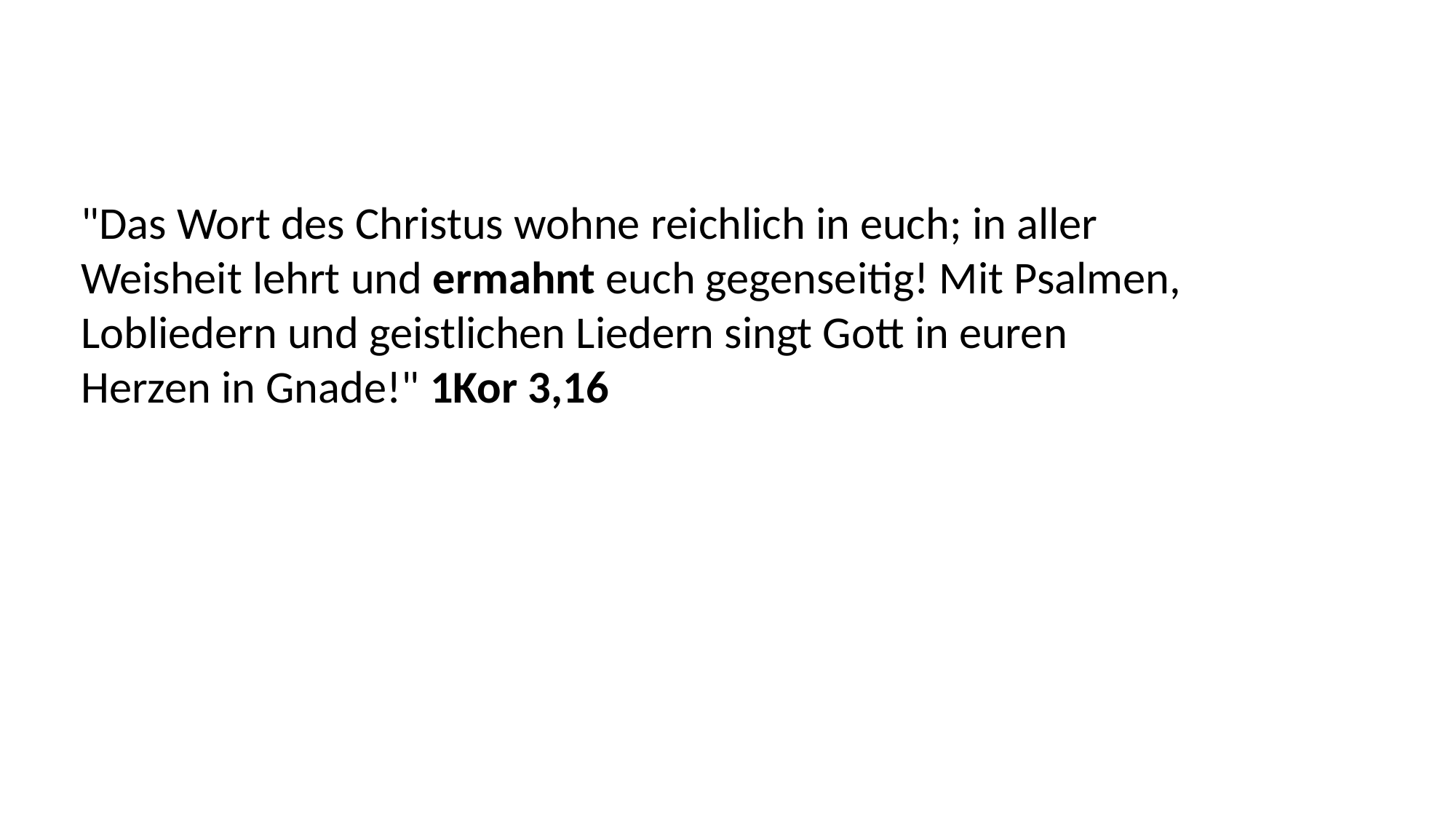

"Das Wort des Christus wohne reichlich in euch; in aller
Weisheit lehrt und ermahnt euch gegenseitig! Mit Psalmen,
Lobliedern und geistlichen Liedern singt Gott in euren
Herzen in Gnade!" 1Kor 3,16